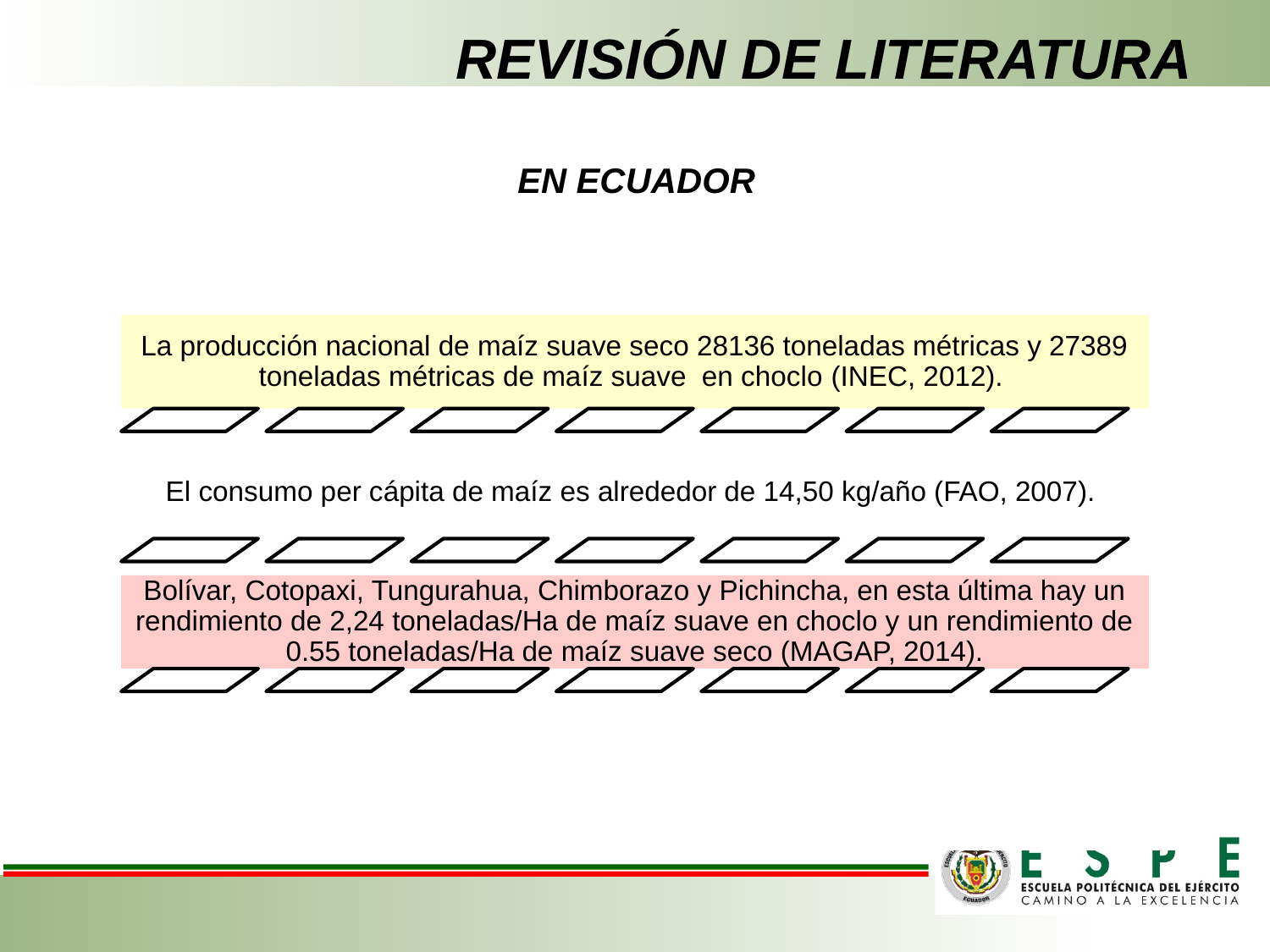

# REVISIÓN DE LITERATURA EN ECUADOR
La producción nacional de maíz suave seco 28136 toneladas métricas y 27389 toneladas métricas de maíz suave  en choclo (INEC, 2012).
El consumo per cápita de maíz es alrededor de 14,50 kg/año (FAO, 2007).
Bolívar, Cotopaxi, Tungurahua, Chimborazo y Pichincha, en esta última hay un rendimiento de 2,24 toneladas/Ha de maíz suave en choclo y un rendimiento de 0.55 toneladas/Ha de maíz suave seco (MAGAP, 2014).